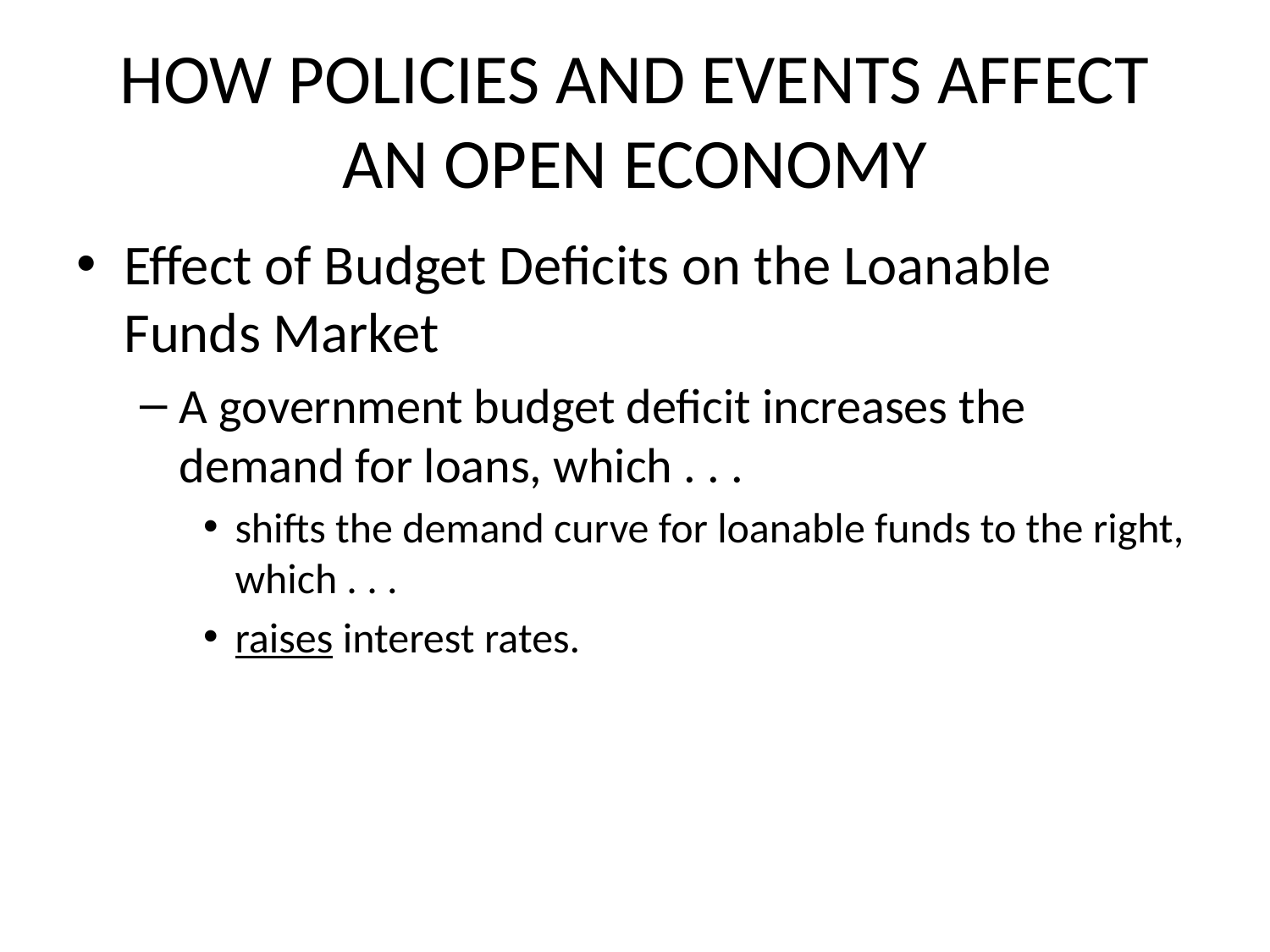

# HOW POLICIES AND EVENTS AFFECT AN OPEN ECONOMY
Effect of Budget Deficits on the Loanable Funds Market
A government budget deficit increases the demand for loans, which . . .
shifts the demand curve for loanable funds to the right, which . . .
raises interest rates.